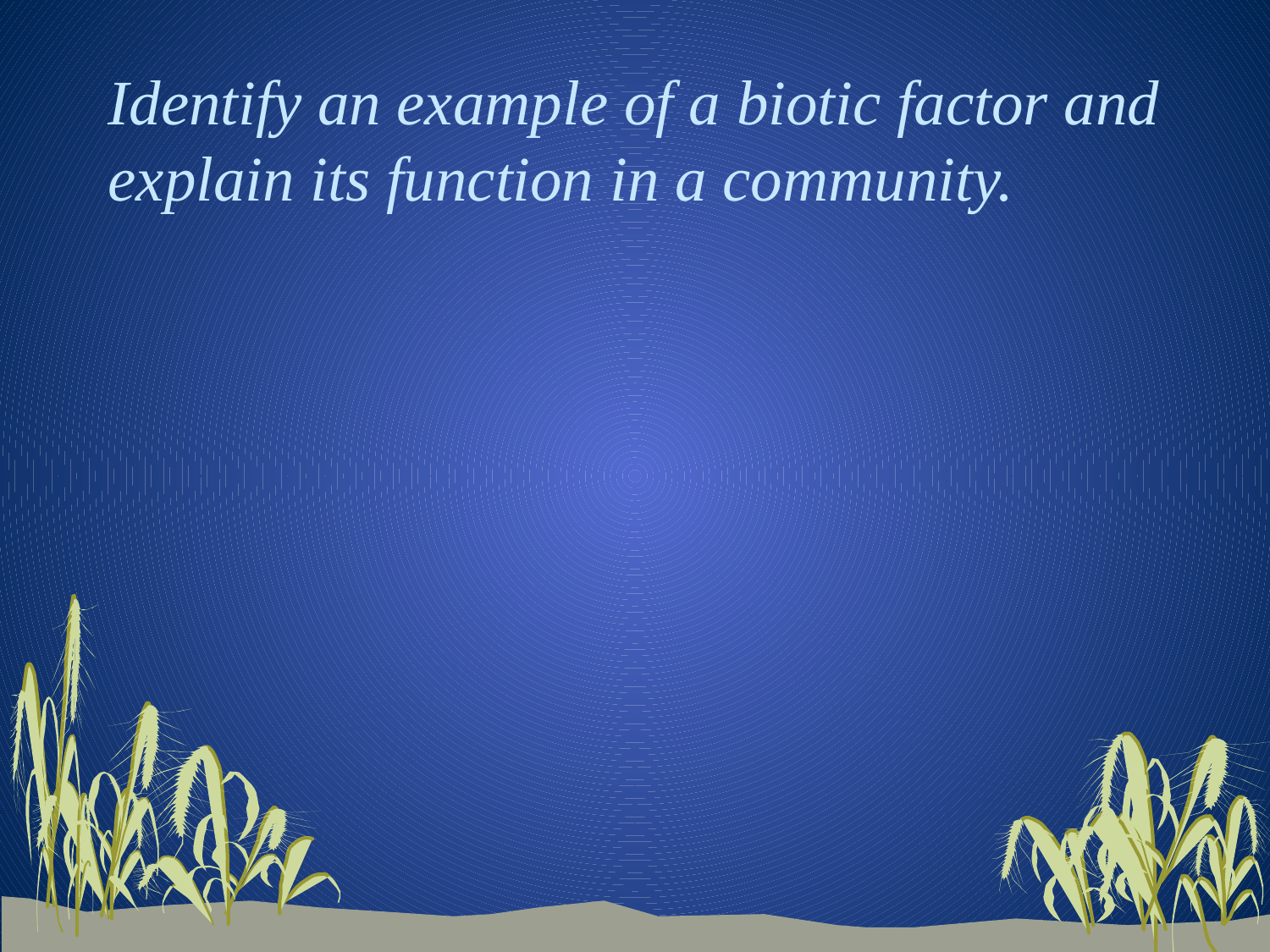

# Identify an example of a biotic factor and explain its function in a community.